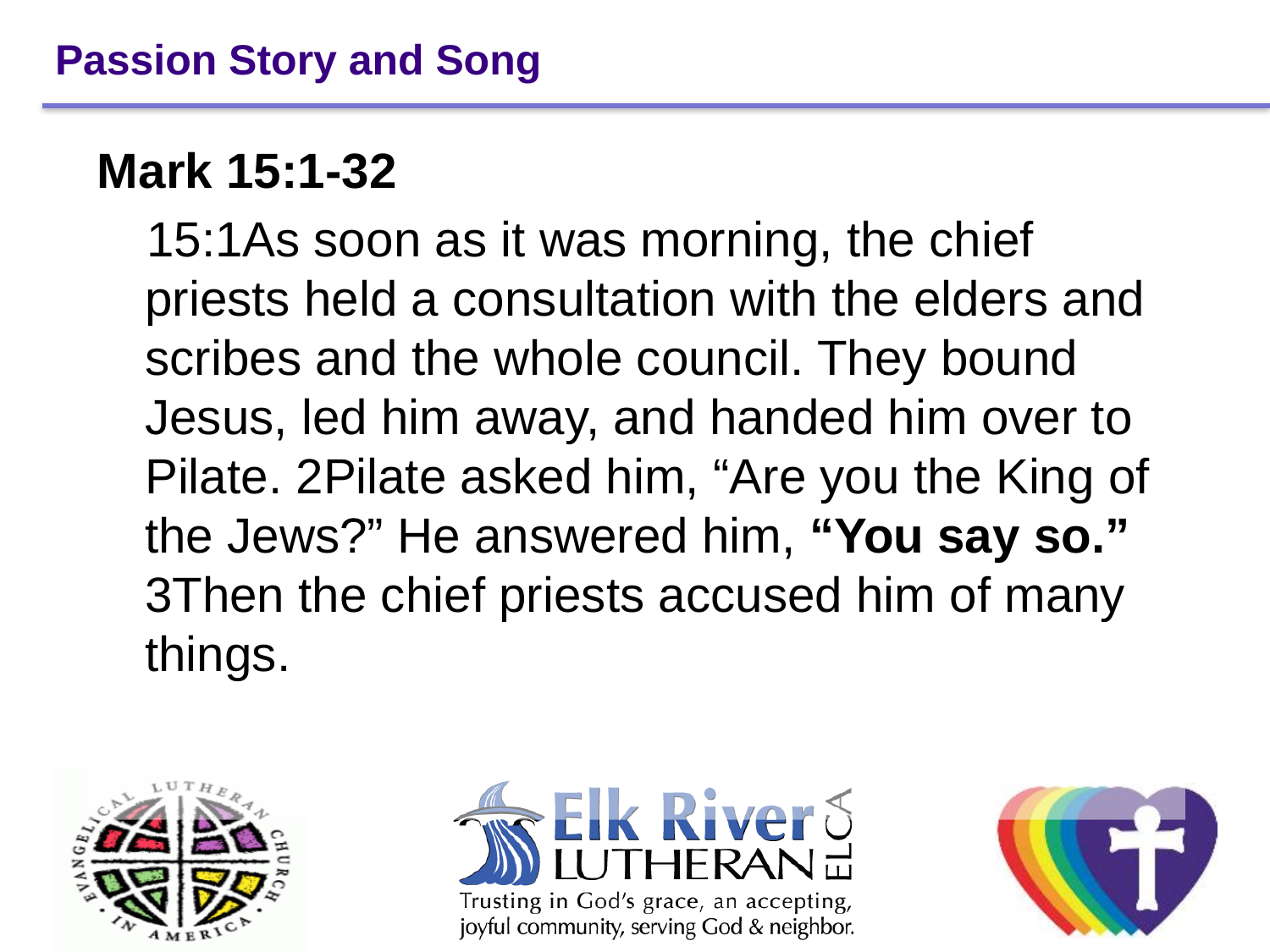

# Passion Story and Song
Mark 15:1-32
 15:1As soon as it was morning, the chief priests held a consultation with the elders and scribes and the whole council. They bound Jesus, led him away, and handed him over to Pilate. 2Pilate asked him, “Are you the King of the Jews?” He answered him, “You say so.” 3Then the chief priests accused him of many things.